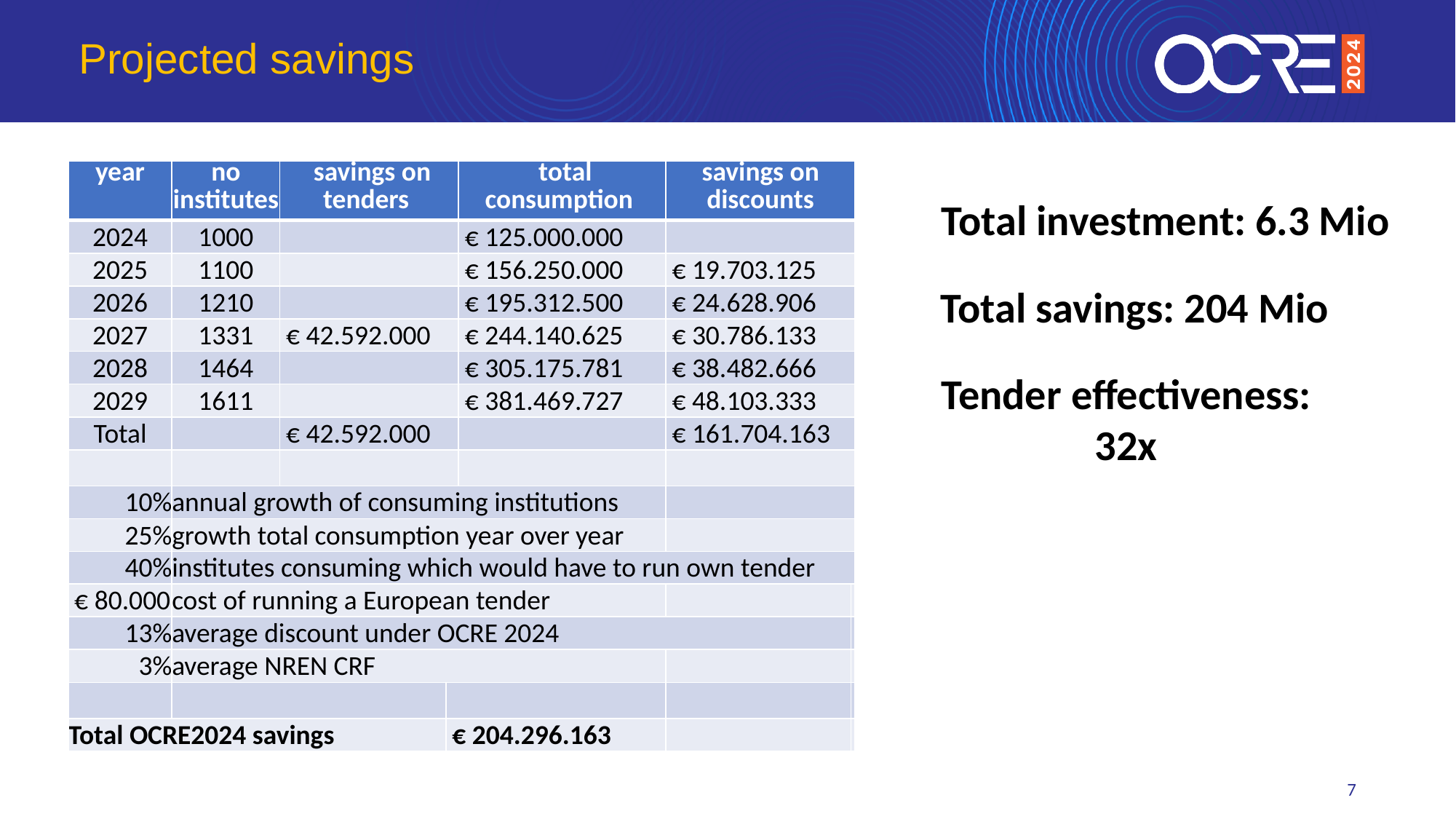

# Projected savings
| year | no institutes | savings on tenders | savings due to no individual tenders | total consumption | savings on discounts | savings discounts |
| --- | --- | --- | --- | --- | --- | --- |
| 2024 | 1000 |  |  | € 125.000.000 |  |  |
| 2025 | 1100 |  |  | € 156.250.000 | € 19.703.125 | € 19.703.125 |
| 2026 | 1210 |  |  | € 195.312.500 | € 24.628.906 | € 24.628.906 |
| 2027 | 1331 | € 42.592.000 | € 42.592.000 | € 244.140.625 | € 30.786.133 | € 30.786.133 |
| 2028 | 1464 |  |  | € 305.175.781 | € 38.482.666 | € 38.482.666 |
| 2029 | 1611 |  |  | € 381.469.727 | € 48.103.333 | € 48.103.333 |
| Total |  | € 42.592.000 | € 42.592.000 |  | € 161.704.163 | € 161.704.163 |
|  |  |  |  |  |  |  |
| 10% | annual growth of consuming institutions |  |  |  |  |  |
| 25% | growth total consumption year over year |  |  |  |  |  |
| 40% | institutes consuming which would have to run own tender |  |  |  |  |  |
| € 80.000 | cost of running a European tender |  |  |  |  |  |
| 13% | average discount under OCRE 2024 |  |  |  |  |  |
| 3% | average NREN CRF |  |  |  |  |  |
|  |  |  |  |  |  |  |
| Total OCRE2024 savings |  |  | € 204.296.163 |  |  |  |
Total investment: 6.3 Mio
Total savings: 204 Mio
Tender effectiveness:
32x
7